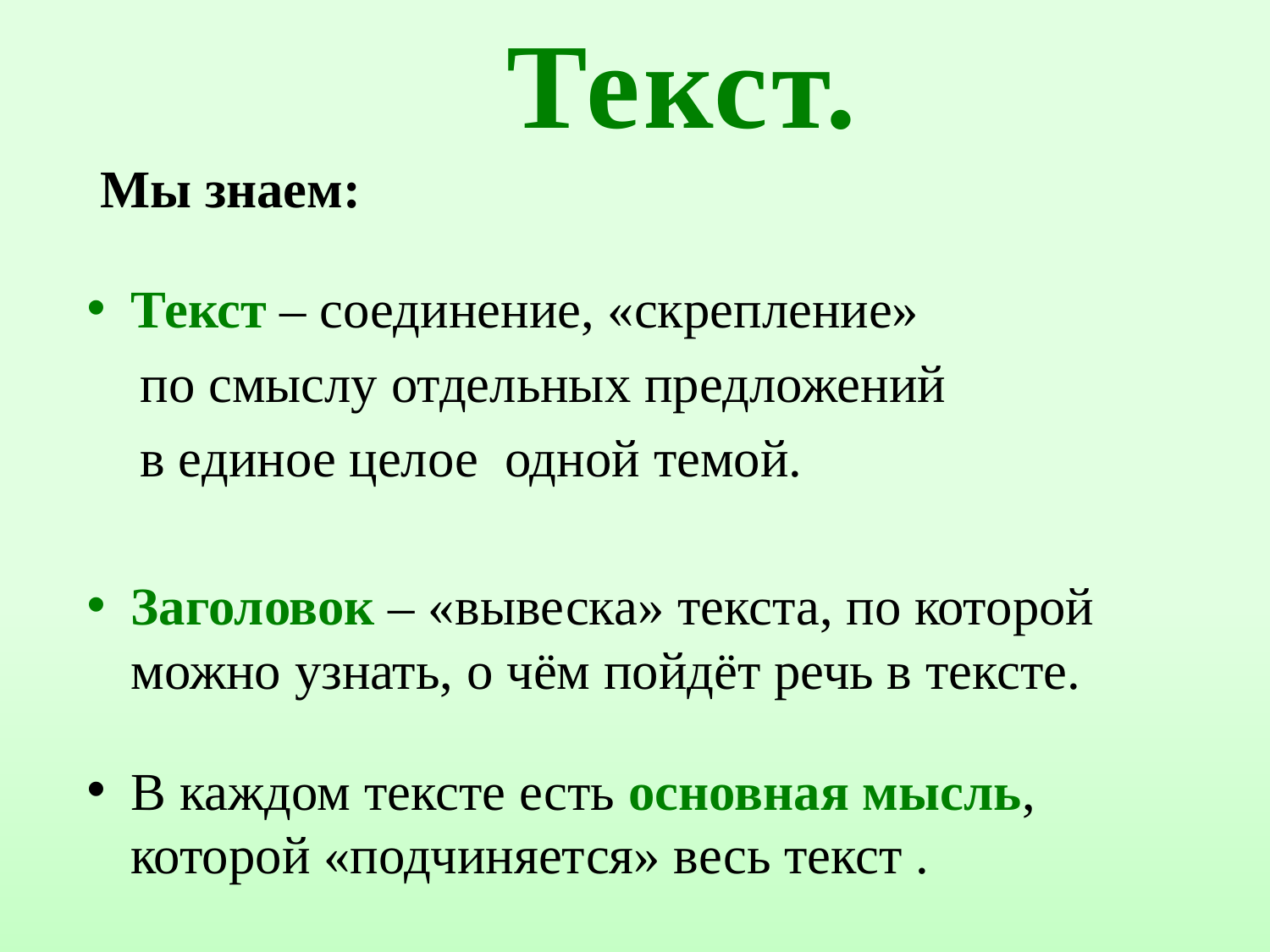

# Текст.
 Мы знаем:

Текст – соединение, «скрепление»
    по смыслу отдельных предложений
    в единое целое  одной темой.

Заголовок – «вывеска» текста, по которой можно узнать, о чём пойдёт речь в тексте.

В каждом тексте есть основная мысль, которой «подчиняется» весь текст .